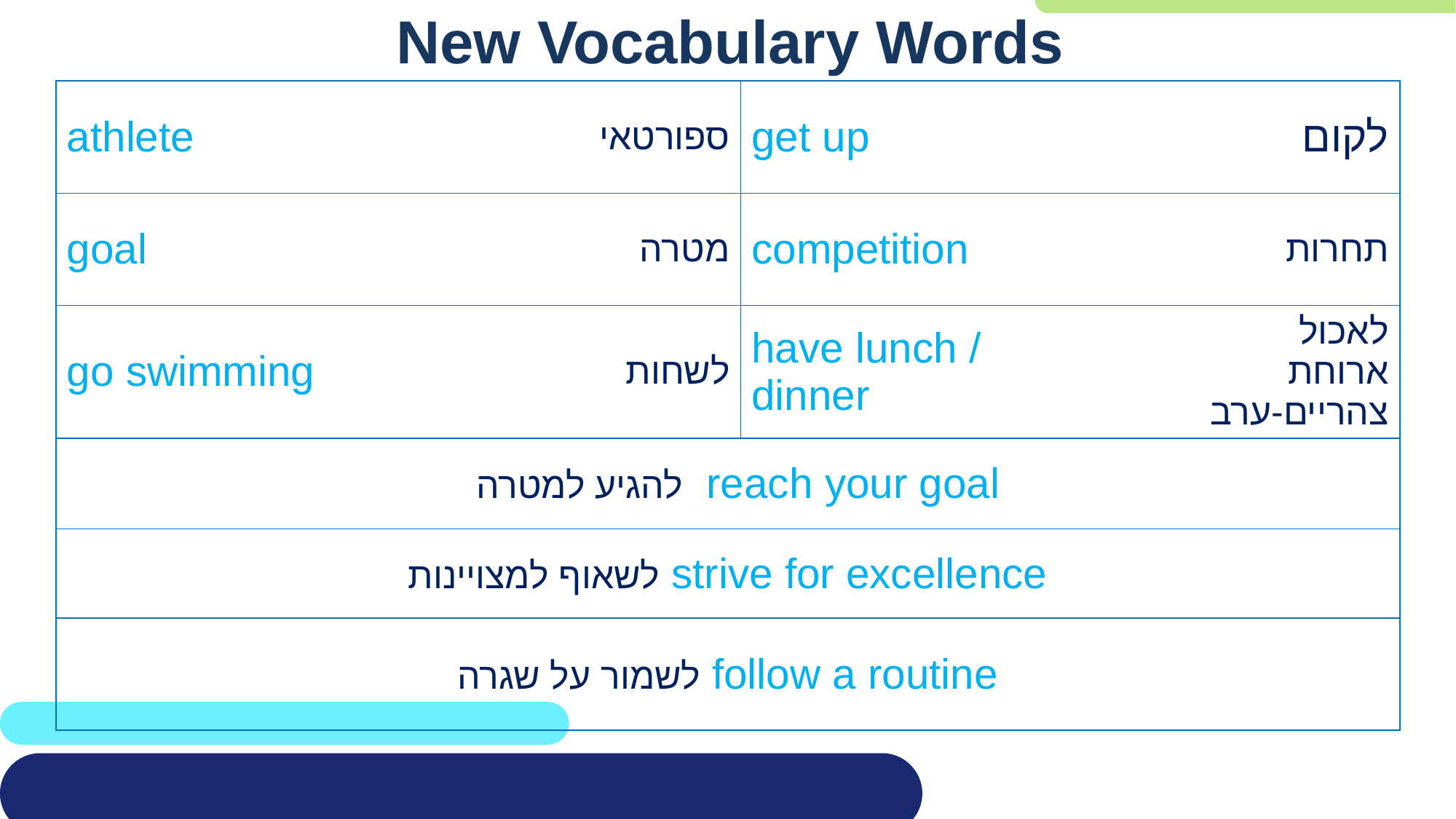

New Vocabulary Words
| athlete | ספורטאי | get up | לקום |
| --- | --- | --- | --- |
| goal | מטרה | competition | תחרות |
| go swimming | לשחות | have lunch / dinner | לאכול ארוחת צהריים-ערב |
| reach your goal להגיע למטרה |  |  |  |
| strive for excellence לשאוף למצויינות |  |  |  |
| follow a routine לשמור על שגרה |  |  |  |